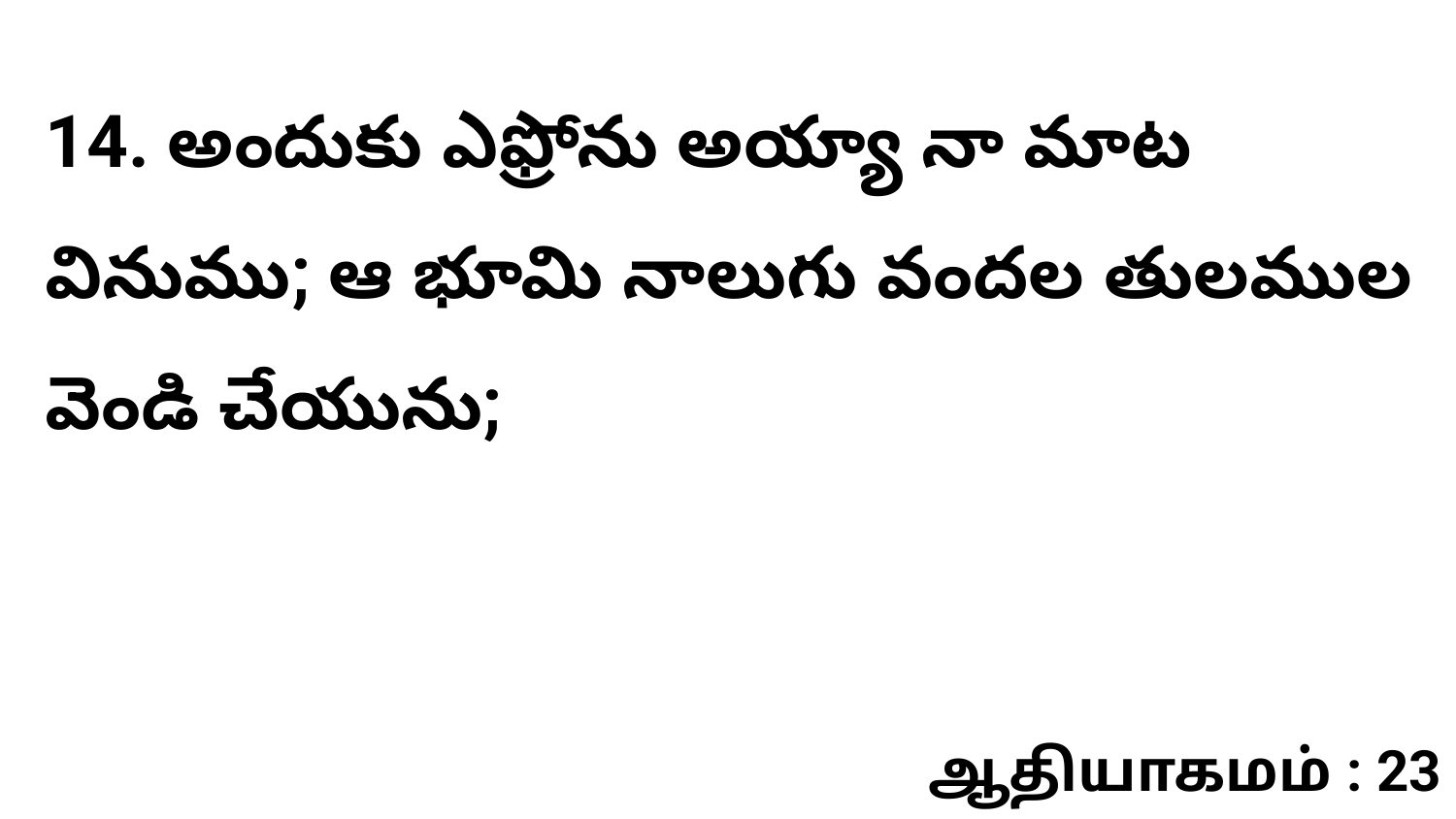

14. అందుకు ఎఫ్రోను అయ్యా నా మాట వినుము; ఆ భూమి నాలుగు వందల తులముల వెండి చేయును;
ஆதியாகமம் : 23